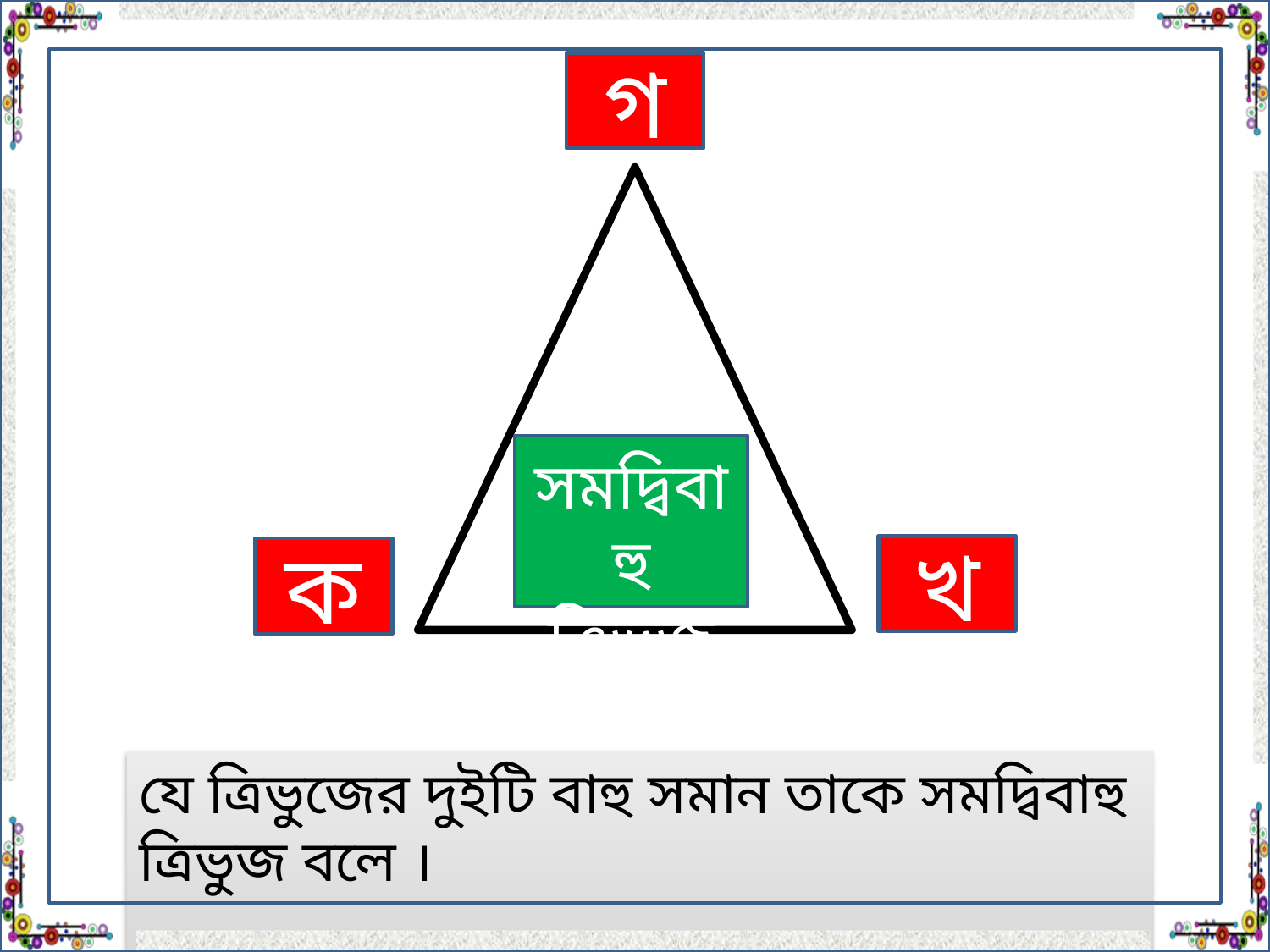

গ

 সমদ্বিবাহু ত্রিভুজ
খ
ক
যে ত্রিভুজের দুইটি বাহু সমান তাকে সমদ্বিবাহু ত্রিভুজ বলে ।